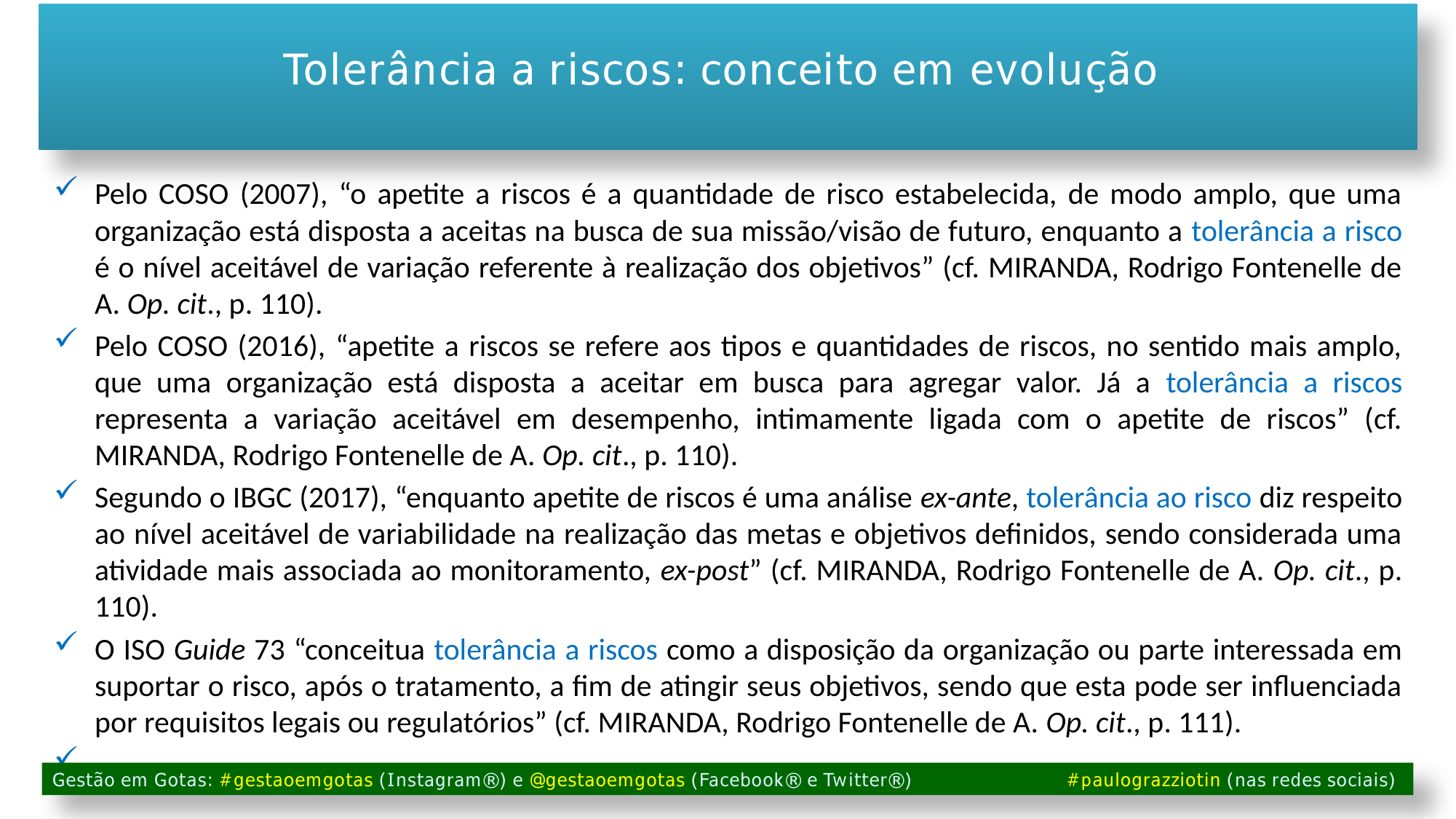

Tolerância a riscos: conceito em evolução

Pelo COSO (2007), “o apetite a riscos é a quantidade de risco estabelecida, de modo amplo, que uma organização está disposta a aceitas na busca de sua missão/visão de futuro, enquanto a tolerância a risco é o nível aceitável de variação referente à realização dos objetivos” (cf. MIRANDA, Rodrigo Fontenelle de A. Op. cit., p. 110).
Pelo COSO (2016), “apetite a riscos se refere aos tipos e quantidades de riscos, no sentido mais amplo, que uma organização está disposta a aceitar em busca para agregar valor. Já a tolerância a riscos representa a variação aceitável em desempenho, intimamente ligada com o apetite de riscos” (cf. MIRANDA, Rodrigo Fontenelle de A. Op. cit., p. 110).
Segundo o IBGC (2017), “enquanto apetite de riscos é uma análise ex-ante, tolerância ao risco diz respeito ao nível aceitável de variabilidade na realização das metas e objetivos definidos, sendo considerada uma atividade mais associada ao monitoramento, ex-post” (cf. MIRANDA, Rodrigo Fontenelle de A. Op. cit., p. 110).
O ISO Guide 73 “conceitua tolerância a riscos como a disposição da organização ou parte interessada em suportar o risco, após o tratamento, a fim de atingir seus objetivos, sendo que esta pode ser influenciada por requisitos legais ou regulatórios” (cf. MIRANDA, Rodrigo Fontenelle de A. Op. cit., p. 111).

Gestão em Gotas: #gestaoemgotas (Instagram®) e @gestaoemgotas (Facebook® e Twitter®)                             #paulograzziotin (nas redes sociais)
A